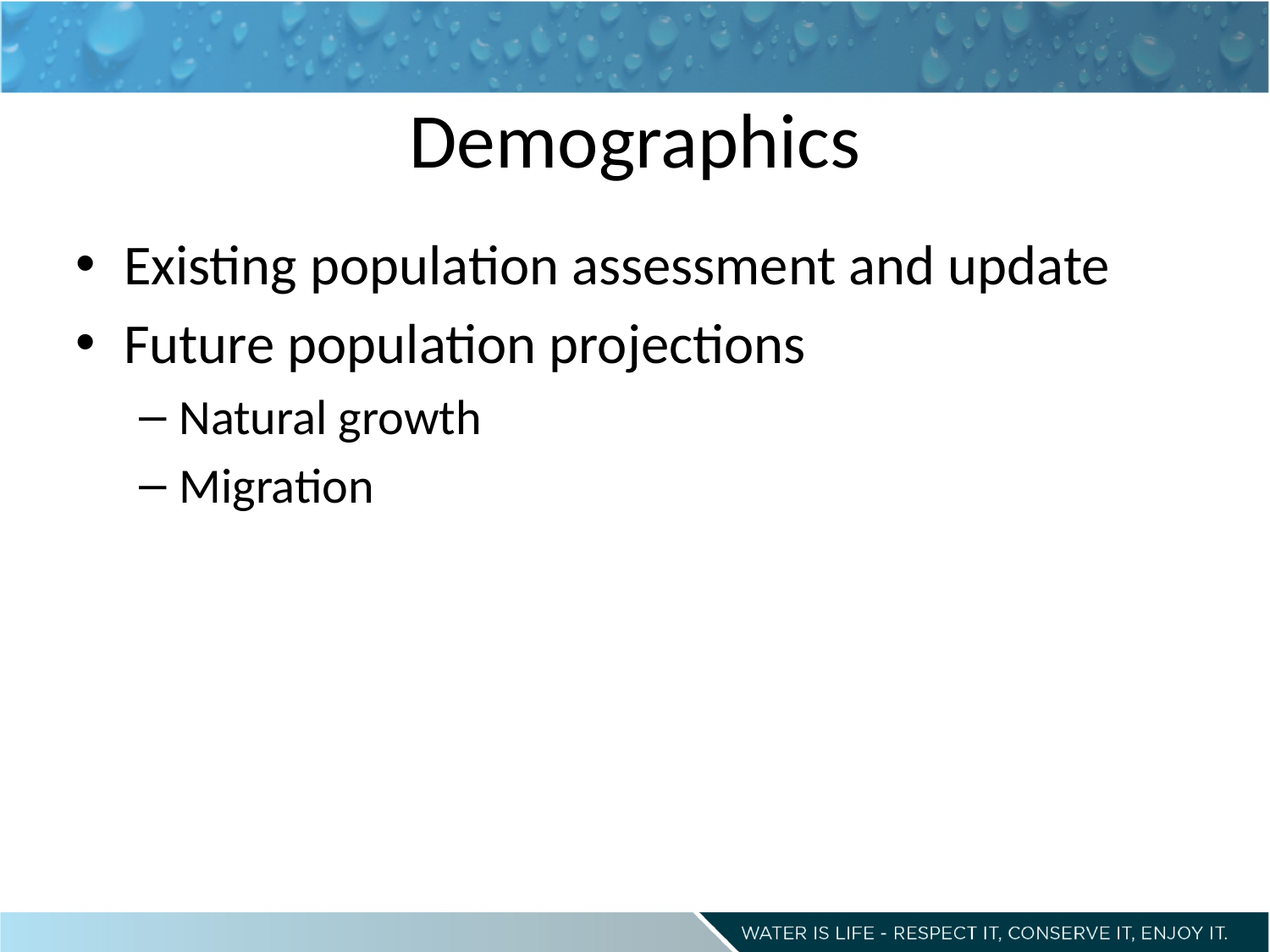

# Demographics
Existing population assessment and update
Future population projections
Natural growth
Migration